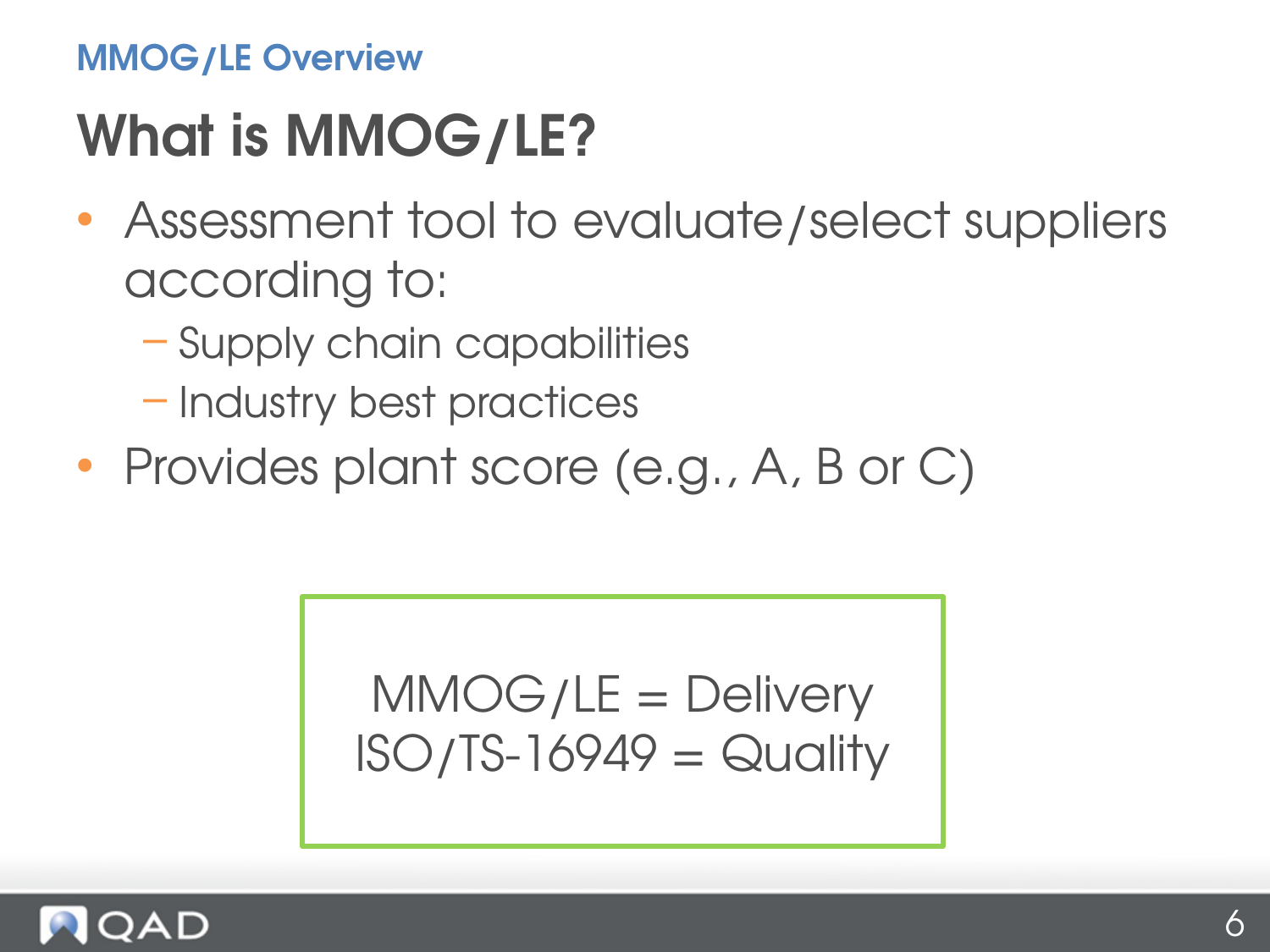

MMOG/LE Overview
# What is MMOG/LE?
Assessment tool to evaluate/select suppliers according to:
Supply chain capabilities
Industry best practices
Provides plant score (e.g., A, B or C)

MMOG/LE = Delivery
ISO/TS-16949 = Quality

6